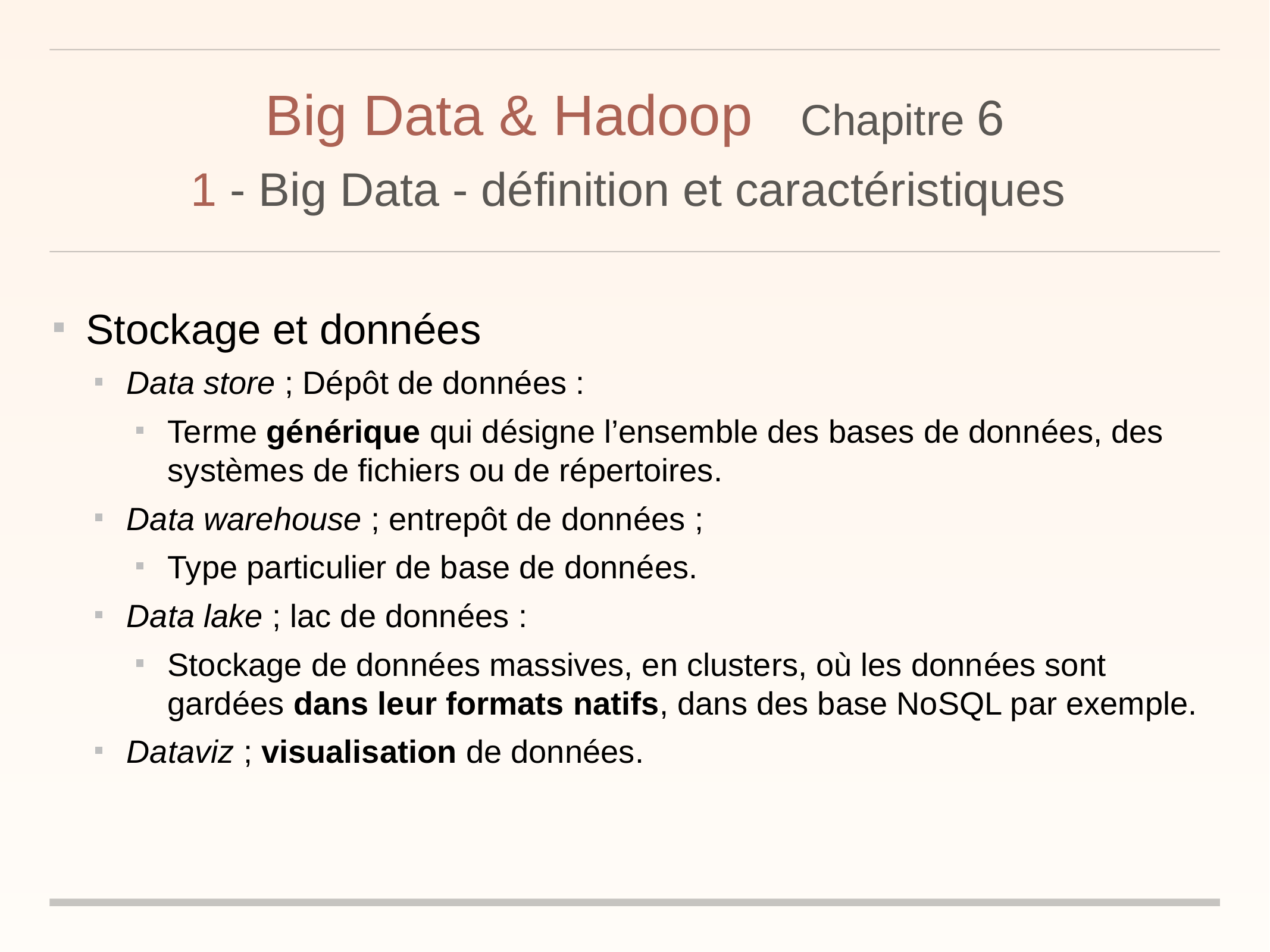

# Big Data & Hadoop	Chapitre 6
1 - Big Data - définition et caractéristiques
Stockage et données
Data store ; Dépôt de données :
Terme générique qui désigne l’ensemble des bases de données, des systèmes de fichiers ou de répertoires.
Data warehouse ; entrepôt de données ;
Type particulier de base de données.
Data lake ; lac de données :
Stockage de données massives, en clusters, où les données sont gardées dans leur formats natifs, dans des base NoSQL par exemple.
Dataviz ; visualisation de données.
115